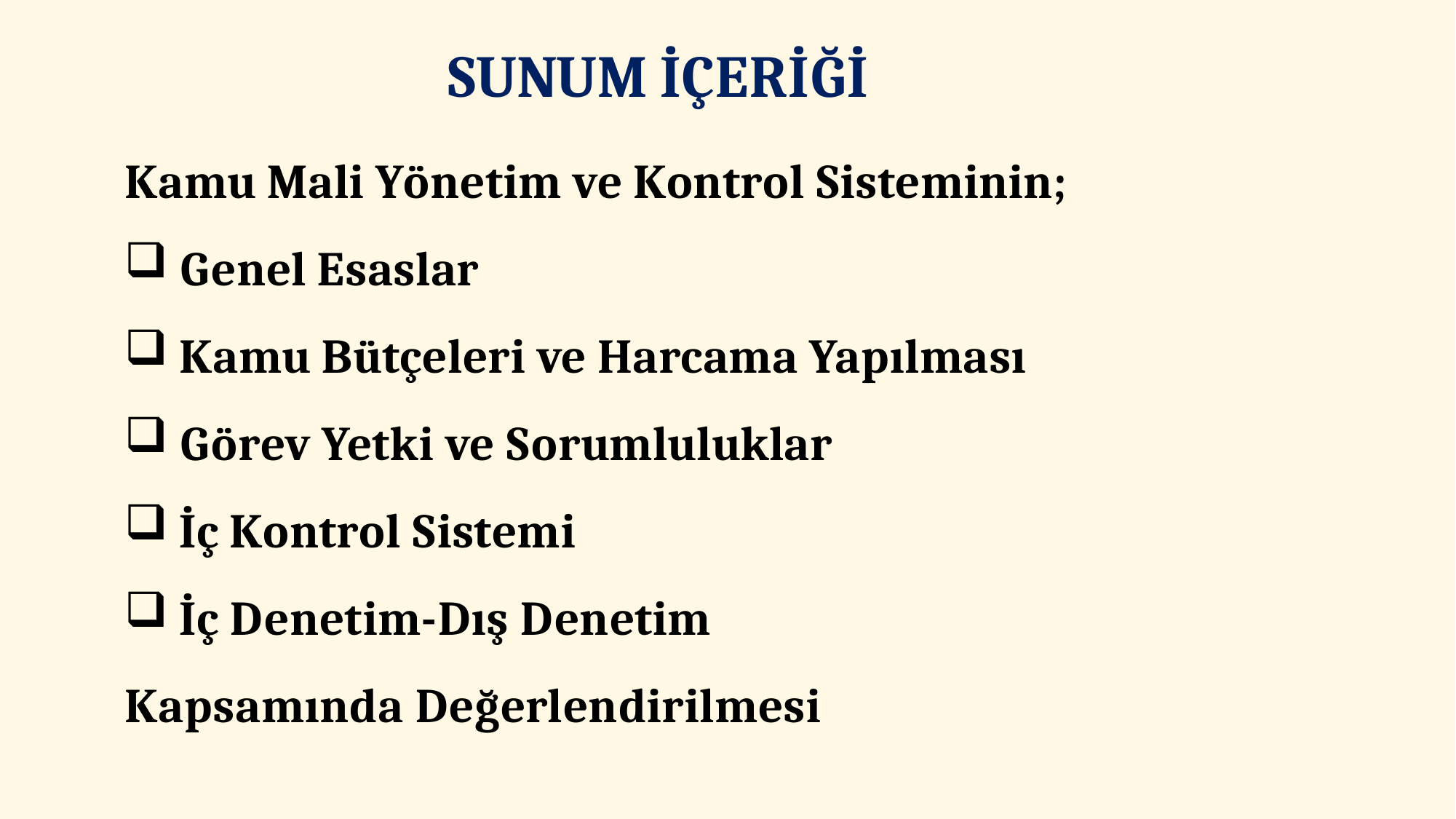

# SUNUM İÇERİĞİ
Kamu Mali Yönetim ve Kontrol Sisteminin;
Genel Esaslar
Kamu Bütçeleri ve Harcama Yapılması
Görev Yetki ve Sorumluluklar
İç Kontrol Sistemi
İç Denetim-Dış Denetim
Kapsamında Değerlendirilmesi

2